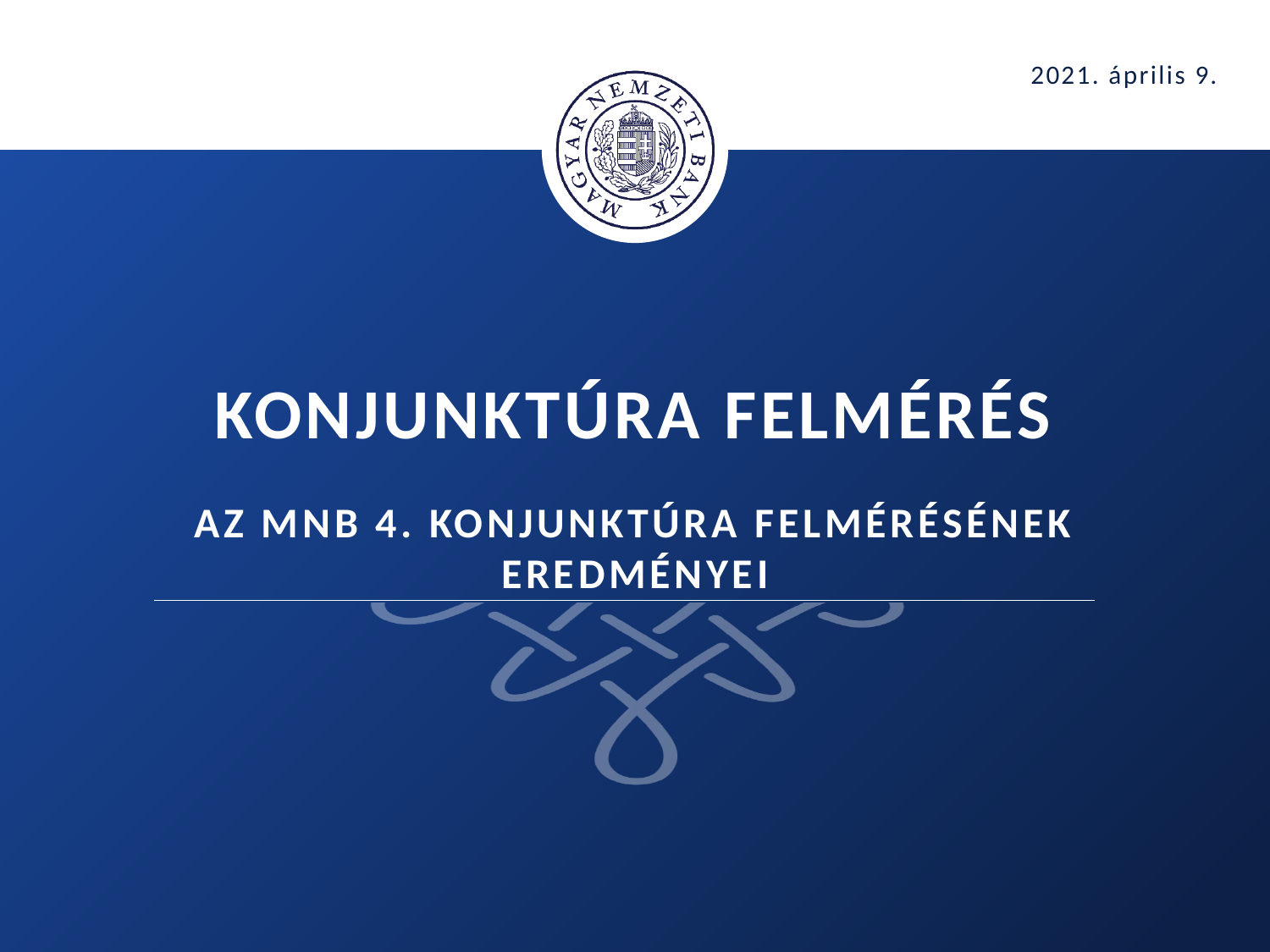

2021. április 9.
# Konjunktúra felmérés Az mnb 4. konjunktúra felmérésének eredményei